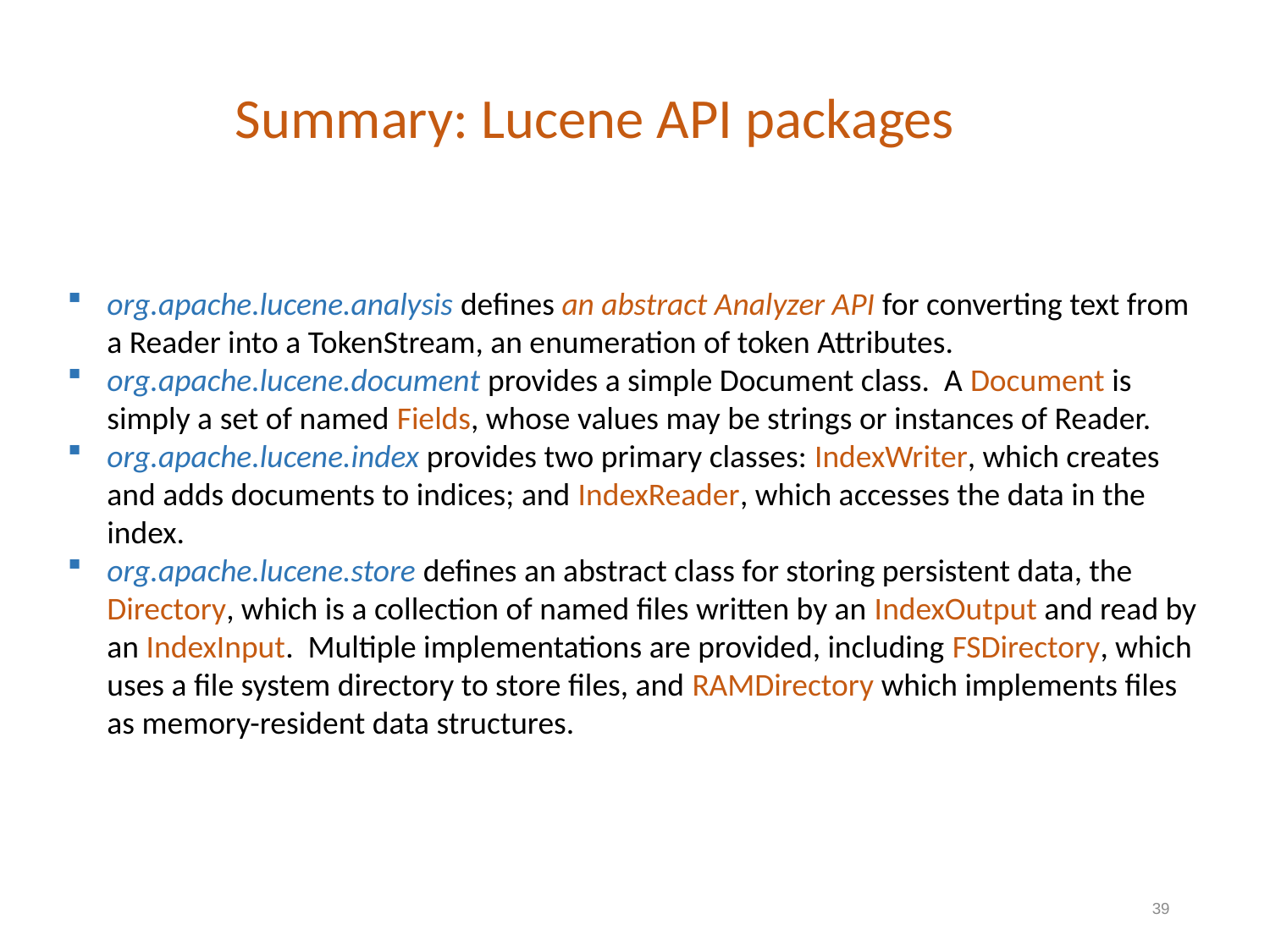

Summary: Lucene API packages
org.apache.lucene.analysis defines an abstract Analyzer API for converting text from a Reader into a TokenStream, an enumeration of token Attributes.
org.apache.lucene.document provides a simple Document class.  A Document is simply a set of named Fields, whose values may be strings or instances of Reader.
org.apache.lucene.index provides two primary classes: IndexWriter, which creates and adds documents to indices; and IndexReader, which accesses the data in the index.
org.apache.lucene.store defines an abstract class for storing persistent data, the Directory, which is a collection of named files written by an IndexOutput and read by an IndexInput.  Multiple implementations are provided, including FSDirectory, which uses a file system directory to store files, and RAMDirectory which implements files as memory-resident data structures.
39